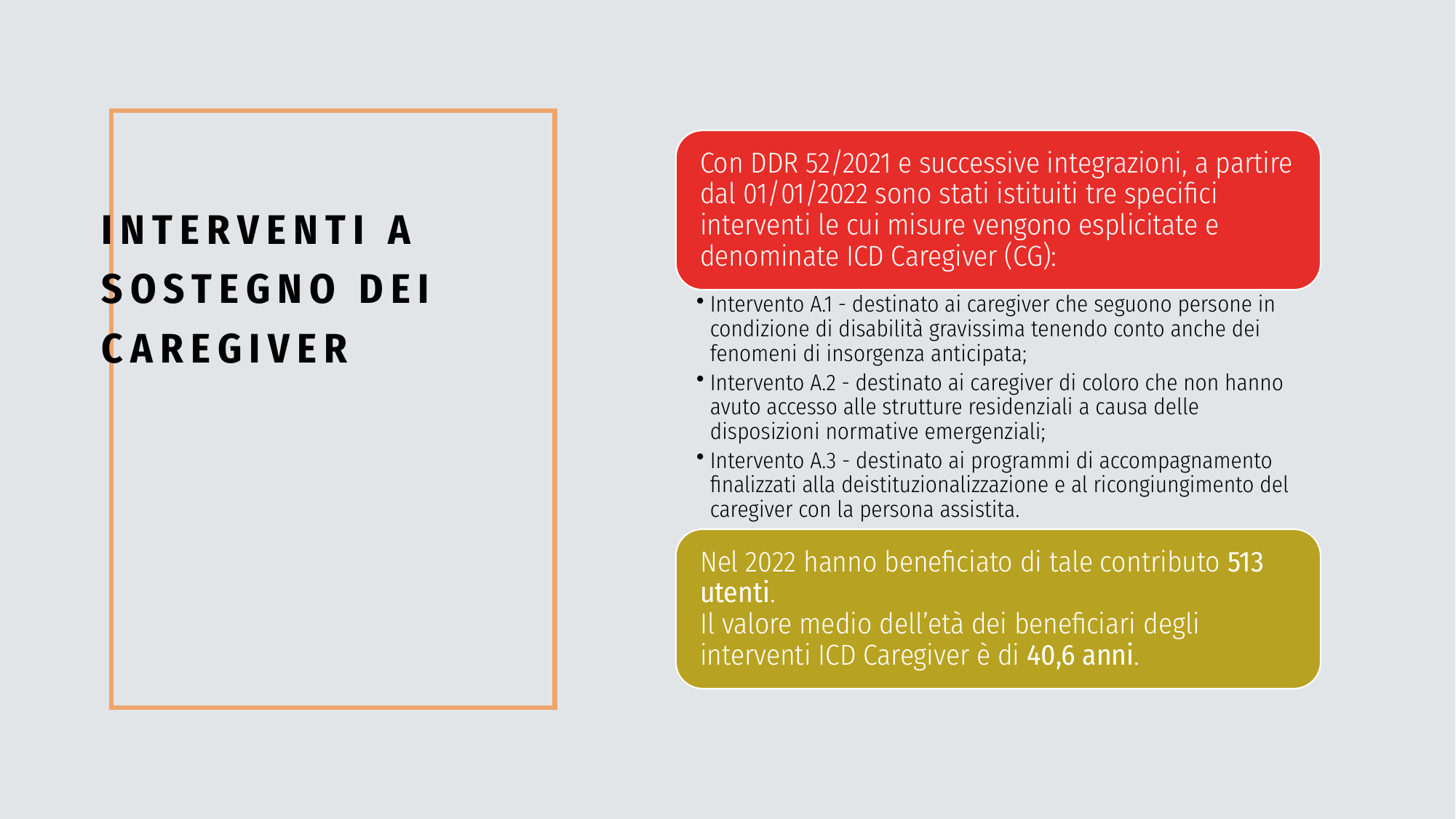

Con DDR 52/2021 e successive integrazioni, a partire dal 01/01/2022 sono stati istituiti tre specifici interventi le cui misure vengono esplicitate e denominate ICD Caregiver (CG):
Intervento A.1 - destinato ai caregiver che seguono persone in condizione di disabilità gravissima tenendo conto anche dei fenomeni di insorgenza anticipata;
Intervento A.2 - destinato ai caregiver di coloro che non hanno avuto accesso alle strutture residenziali a causa delle disposizioni normative emergenziali;
Intervento A.3 - destinato ai programmi di accompagnamento finalizzati alla deistituzionalizzazione e al ricongiungimento del caregiver con la persona assistita.
Nel 2022 hanno beneficiato di tale contributo 513 utenti.
Il valore medio dell’età dei beneficiari degli interventi ICD Caregiver è di 40,6 anni.

# INTERVENTI A SOSTEGNO DEI CAREGIVER